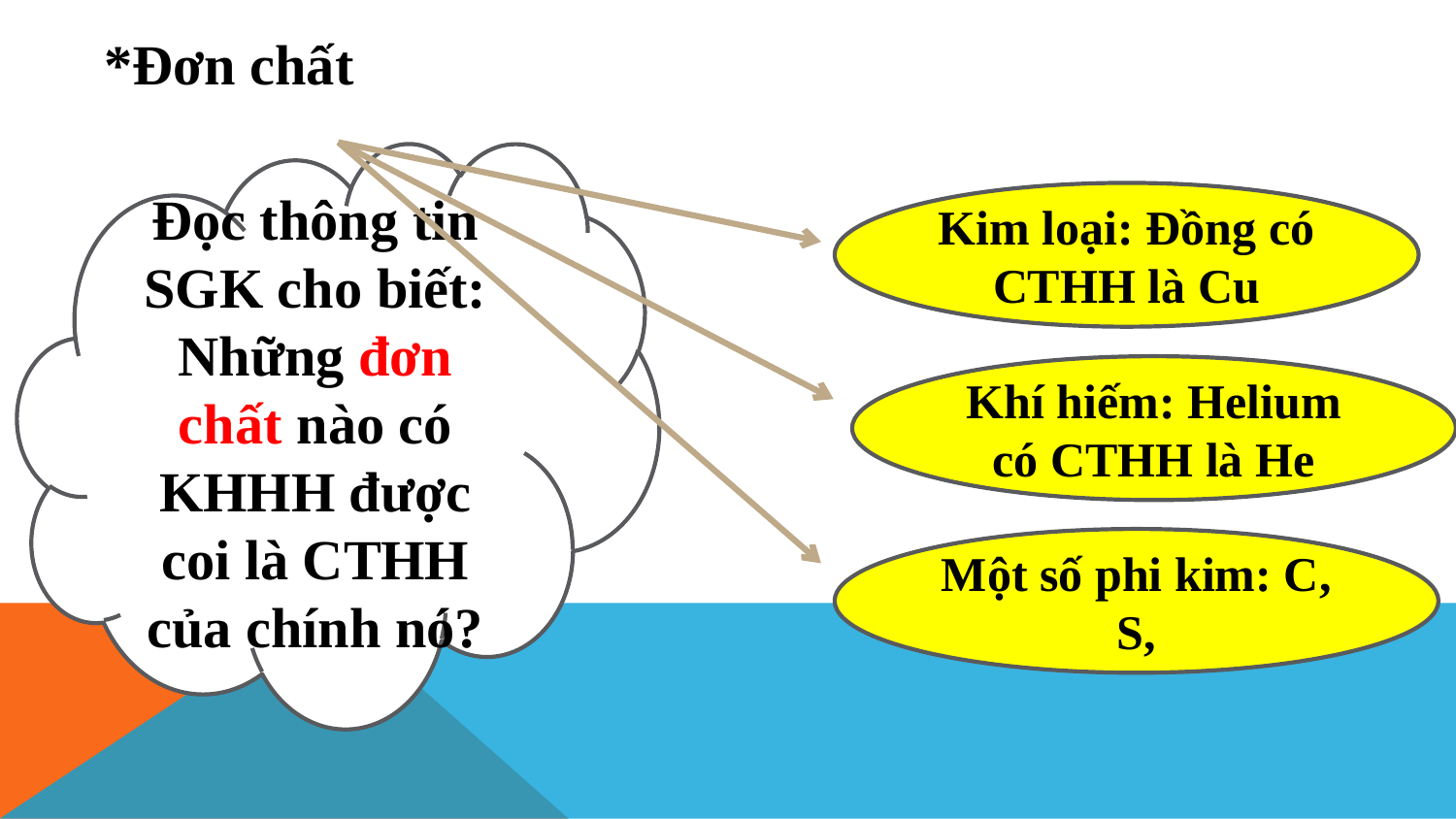

*Đơn chất
Đọc thông tin SGK cho biết: Những đơn chất nào có KHHH được coi là CTHH của chính nó?
Kim loại: Đồng có CTHH là Cu
Khí hiếm: Helium có CTHH là He
Một số phi kim: C, S,